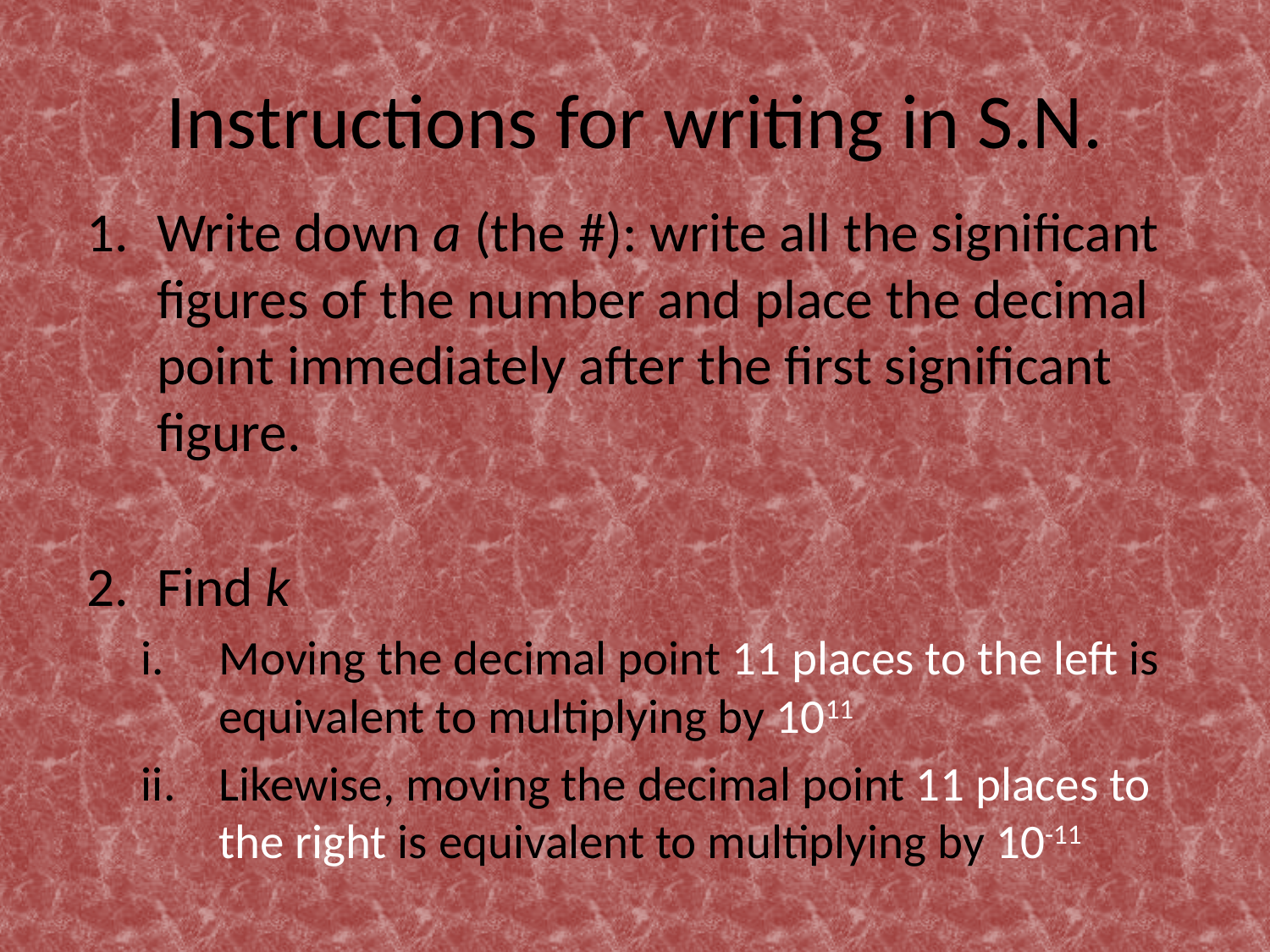

# Instructions for writing in S.N.
Write down a (the #): write all the significant figures of the number and place the decimal point immediately after the first significant figure.

Find k
Moving the decimal point 11 places to the left is equivalent to multiplying by 1011
Likewise, moving the decimal point 11 places to the right is equivalent to multiplying by 10-11